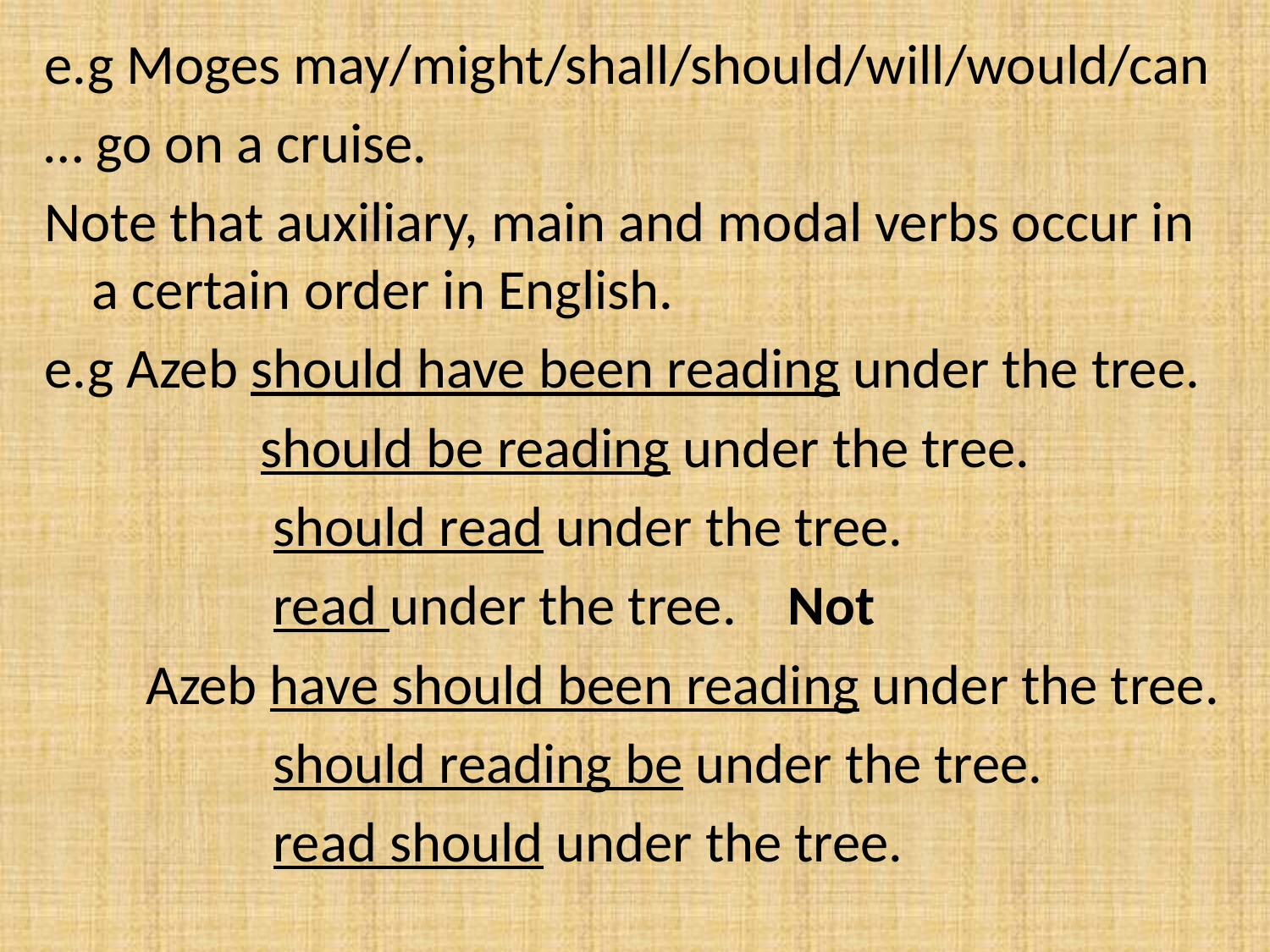

e.g Moges may/might/shall/should/will/would/can
… go on a cruise.
Note that auxiliary, main and modal verbs occur in a certain order in English.
e.g Azeb should have been reading under the tree.
                 should be reading under the tree.
                  should read under the tree.
                  read under the tree.    Not
        Azeb have should been reading under the tree.
                  should reading be under the tree.
                  read should under the tree.